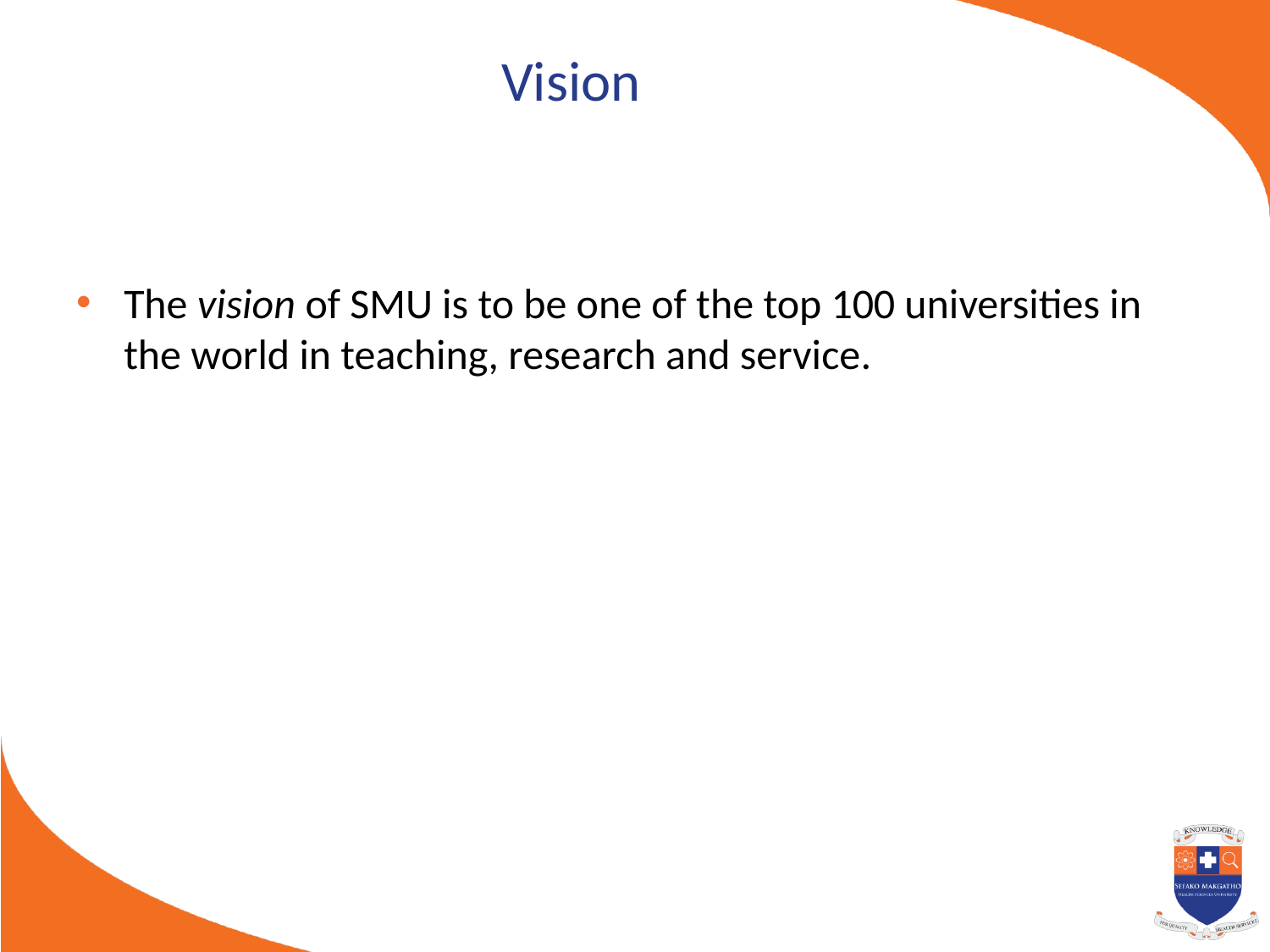

# Vision

The vision of SMU is to be one of the top 100 universities in the world in teaching, research and service.